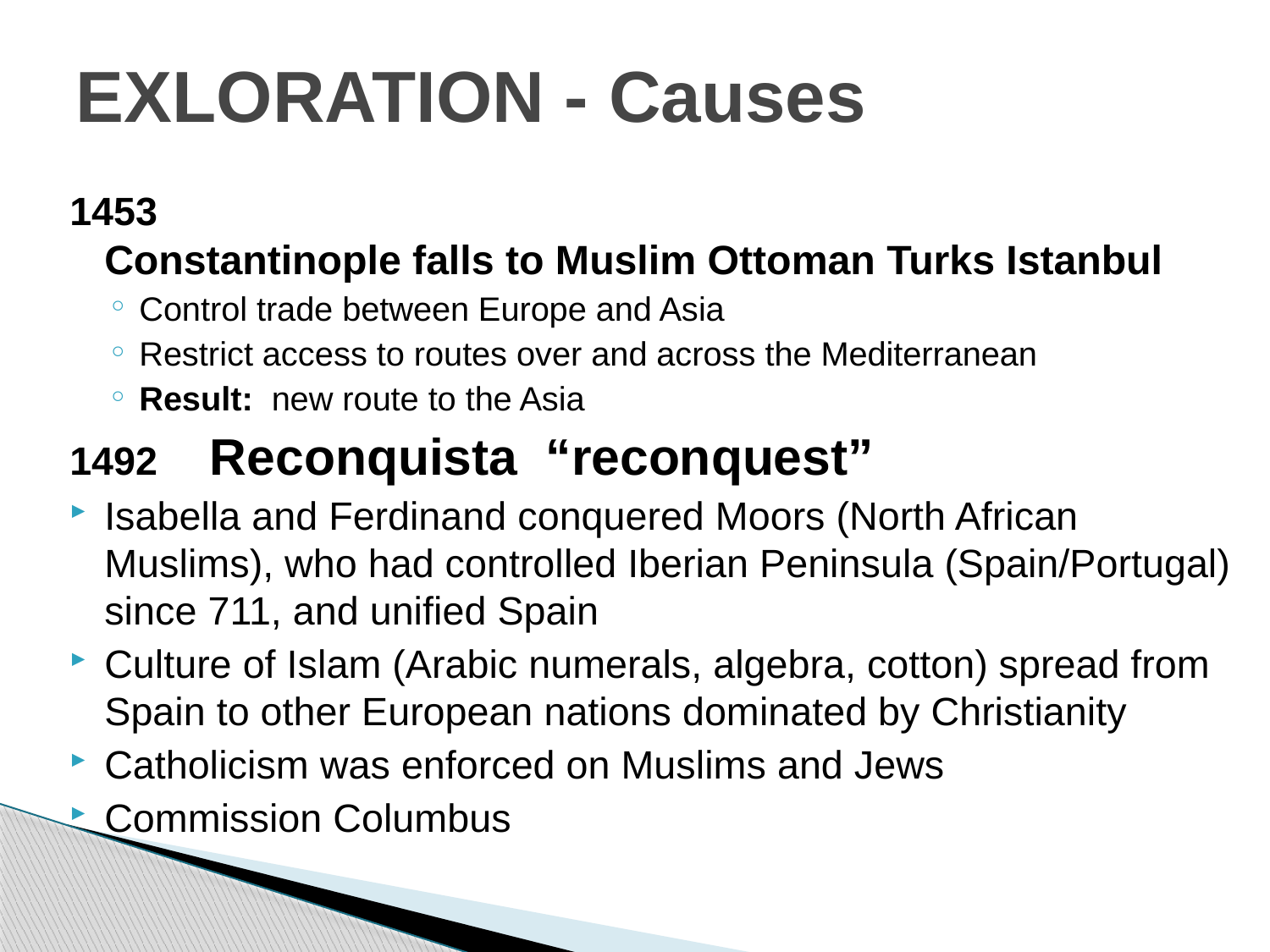

# EXLORATION - Causes
1453
Constantinople falls to Muslim Ottoman Turks Istanbul
Control trade between Europe and Asia
Restrict access to routes over and across the Mediterranean
Result:  new route to the Asia
1492 	Reconquista  “reconquest”
Isabella and Ferdinand conquered Moors (North African Muslims), who had controlled Iberian Peninsula (Spain/Portugal) since 711, and unified Spain
Culture of Islam (Arabic numerals, algebra, cotton) spread from Spain to other European nations dominated by Christianity
Catholicism was enforced on Muslims and Jews
Commission Columbus